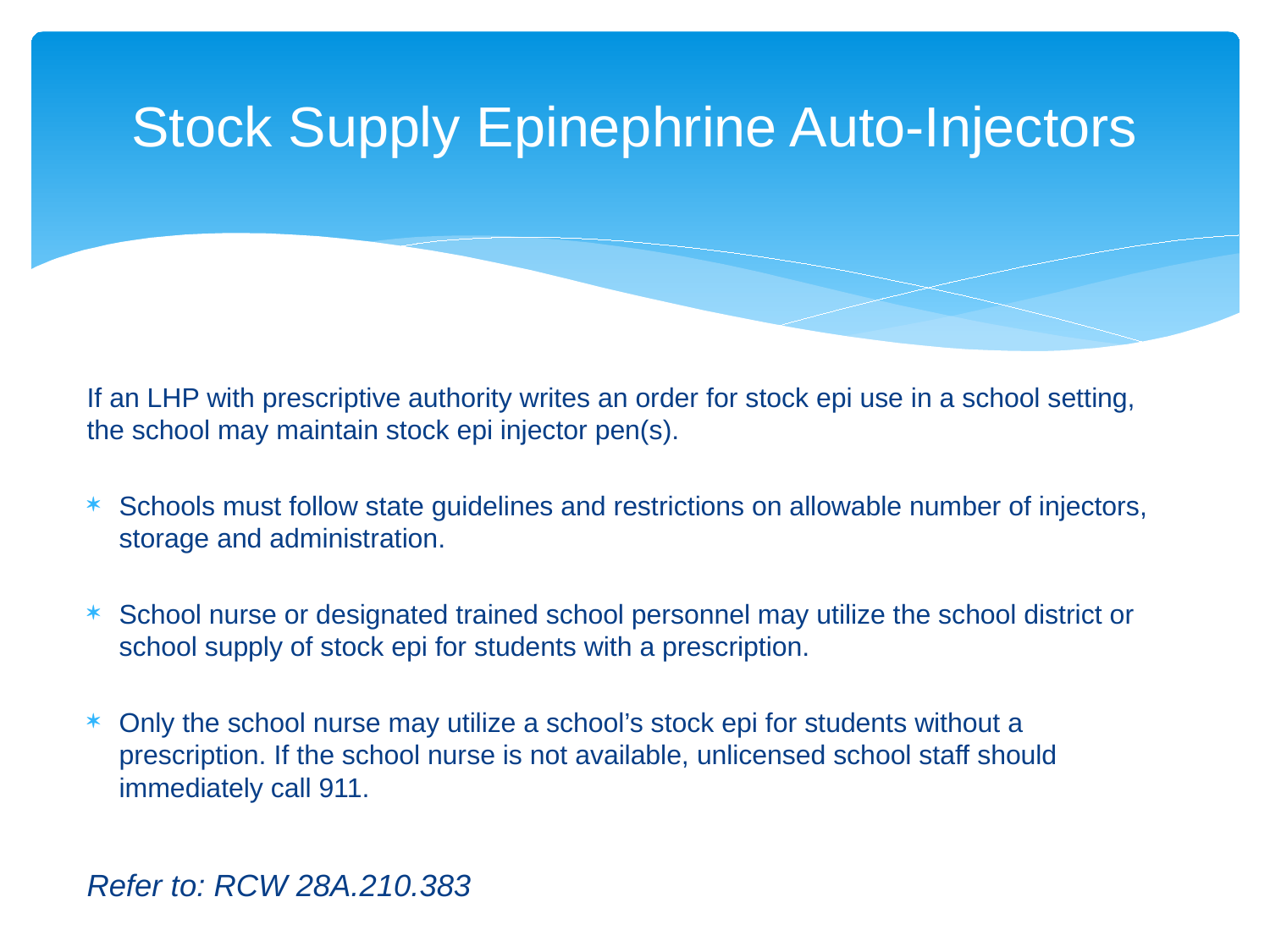

# Stock Supply Epinephrine Auto-Injectors

If an LHP with prescriptive authority writes an order for stock epi use in a school setting, the school may maintain stock epi injector pen(s).

Schools must follow state guidelines and restrictions on allowable number of injectors, storage and administration.

School nurse or designated trained school personnel may utilize the school district or school supply of stock epi for students with a prescription.

Only the school nurse may utilize a school’s stock epi for students without a prescription. If the school nurse is not available, unlicensed school staff should immediately call 911.

Refer to: RCW 28A.210.383